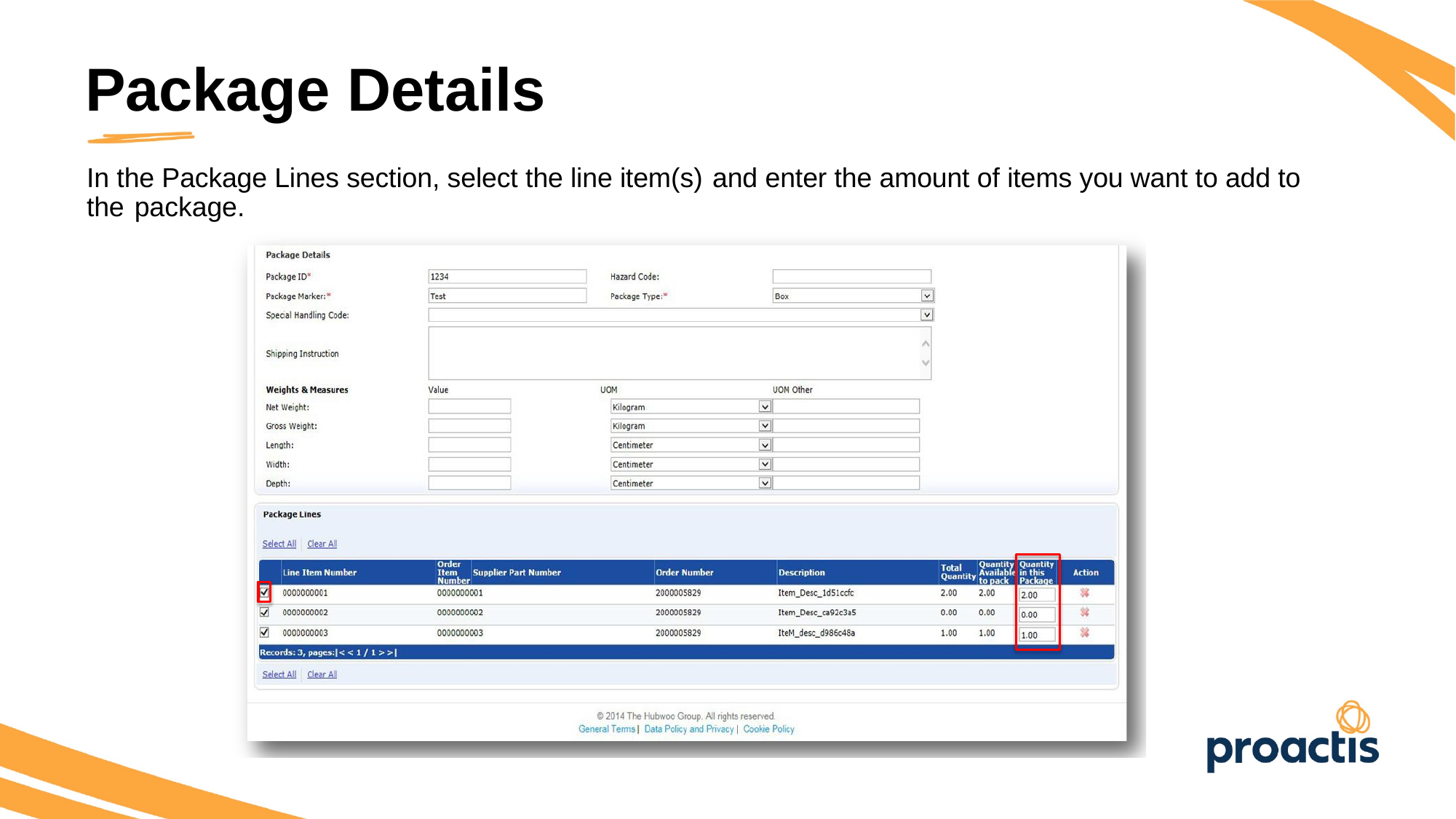

Package Details
In the Package Lines section, select the line item(s) and enter the amount of items you want to add to the package.